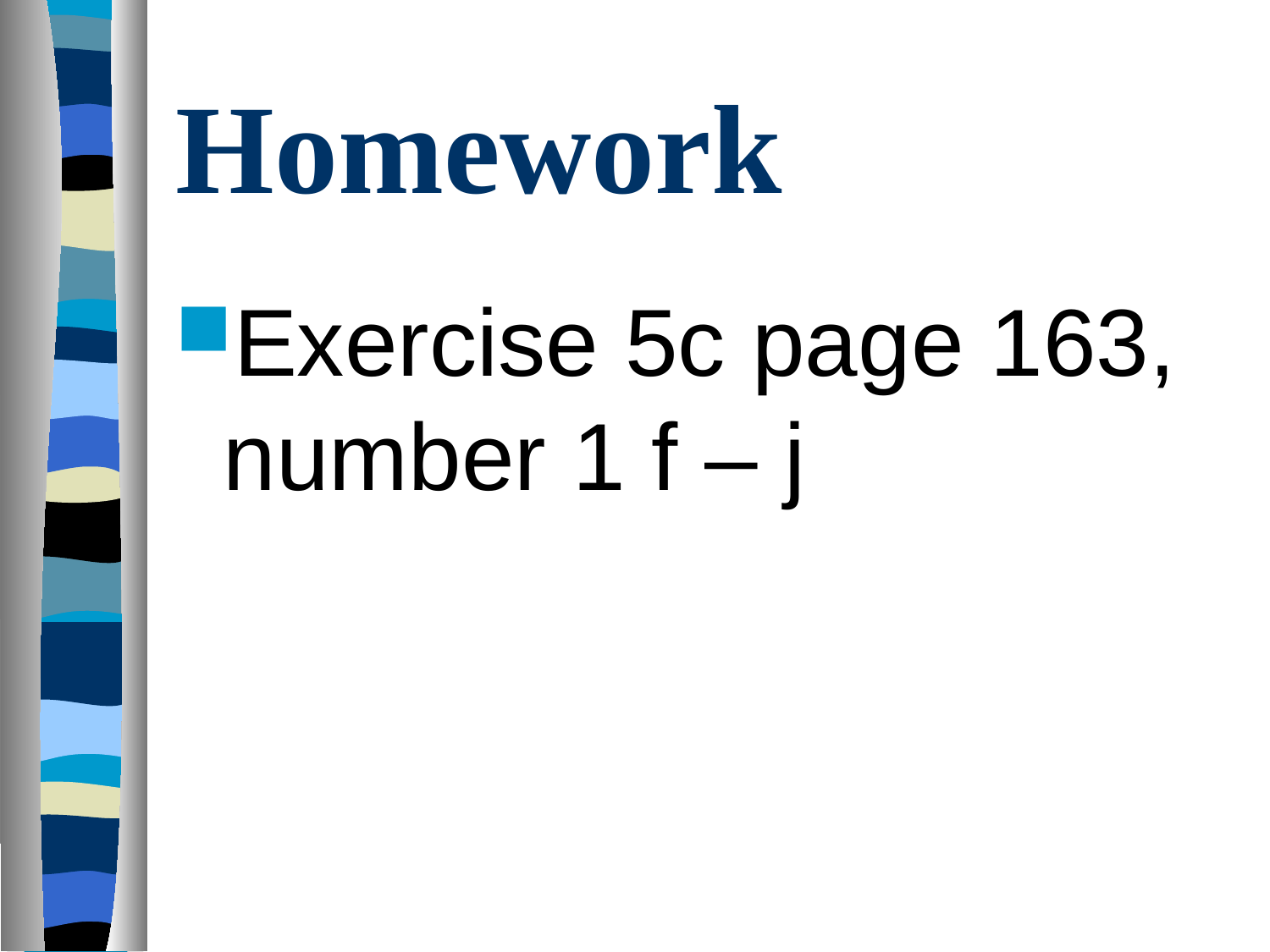

# Homework
Exercise 5c page 163, number 1 f – j